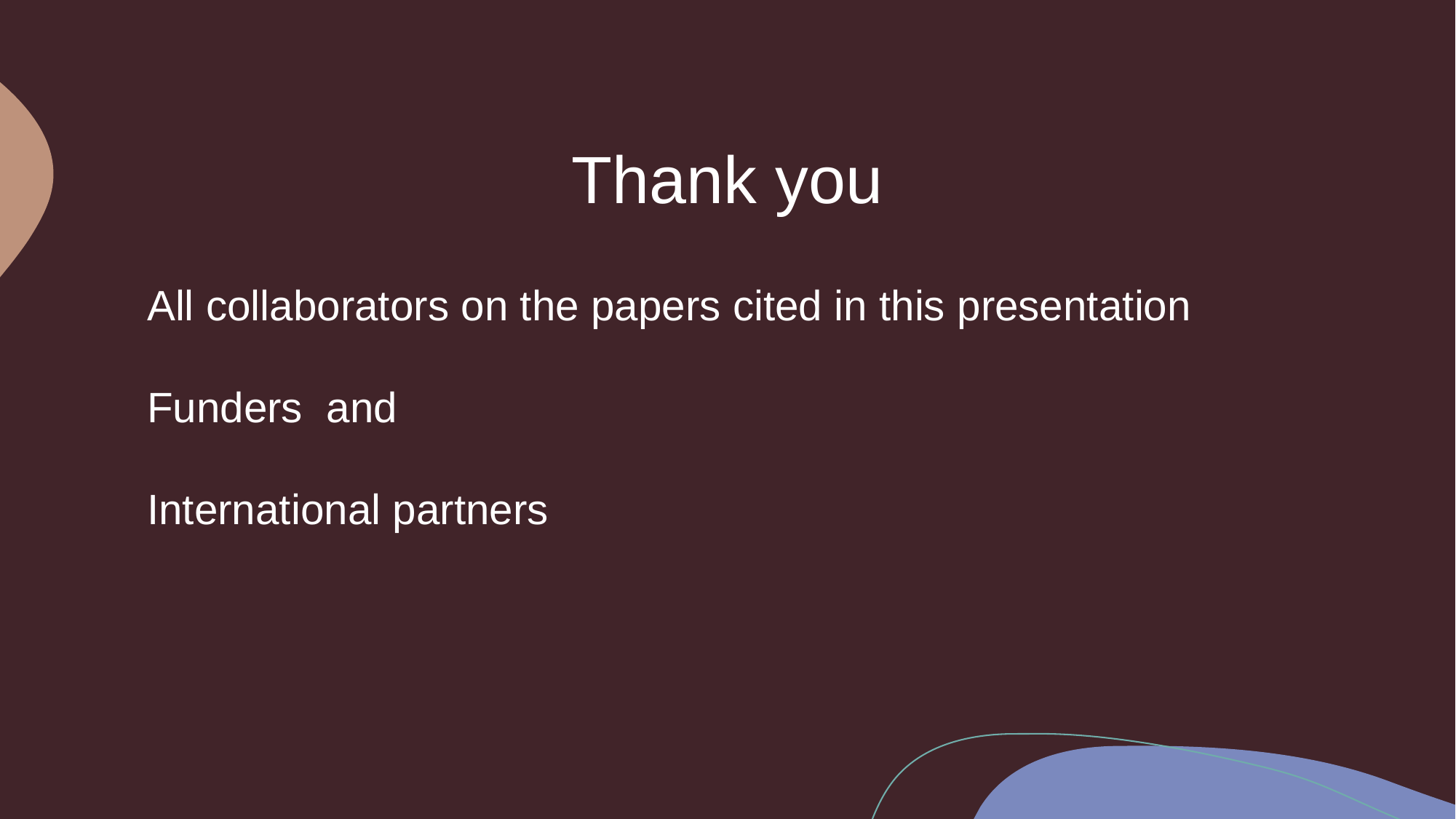

# Thank you
All collaborators on the papers cited in this presentation

Funders  and

International partners